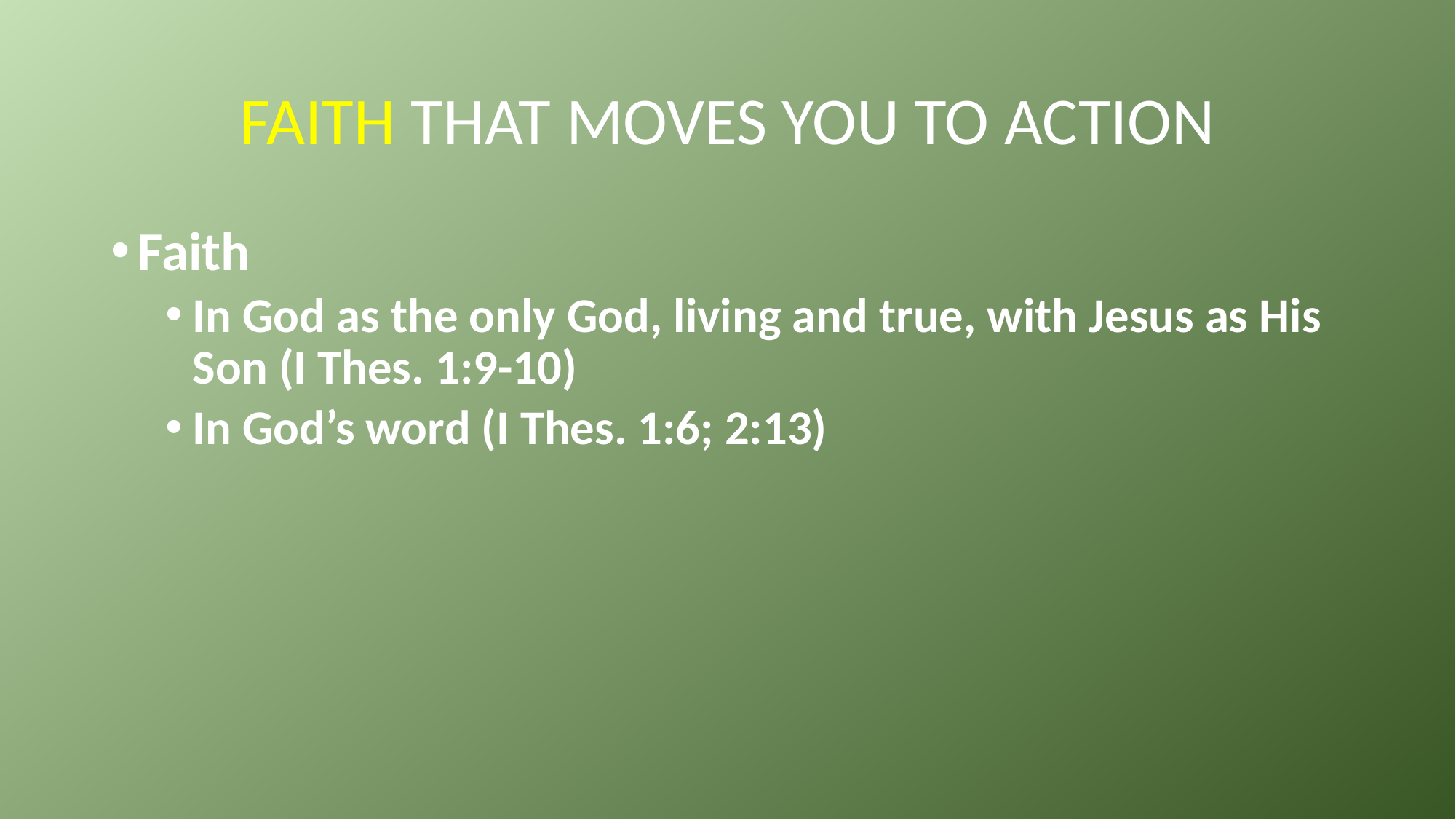

# FAITH THAT MOVES YOU TO ACTION
Faith
In God as the only God, living and true, with Jesus as His Son (I Thes. 1:9-10)
In God’s word (I Thes. 1:6; 2:13)